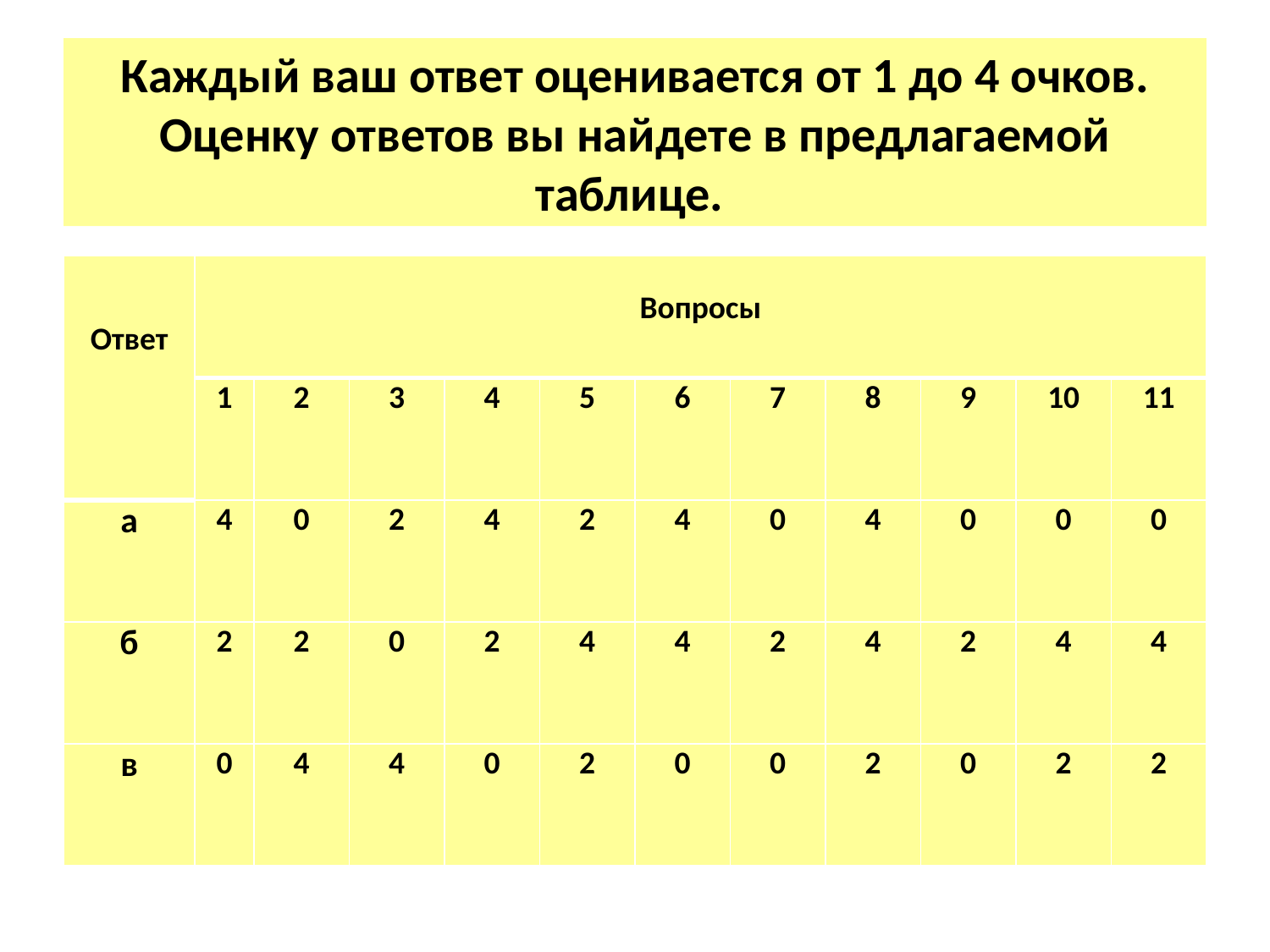

# Каждый ваш ответ оценивается от 1 до 4 очков. Оценку ответов вы найдете в предлагаемой таблице.
| Ответ | Вопросы |  |  |  |  |  |  |  |  |  |  |
| --- | --- | --- | --- | --- | --- | --- | --- | --- | --- | --- | --- |
|  | 1 | 2 | 3 | 4 | 5 | 6 | 7 | 8 | 9 | 10 | 11 |
| а | 4 | 0 | 2 | 4 | 2 | 4 | 0 | 4 | 0 | 0 | 0 |
| б | 2 | 2 | 0 | 2 | 4 | 4 | 2 | 4 | 2 | 4 | 4 |
| в | 0 | 4 | 4 | 0 | 2 | 0 | 0 | 2 | 0 | 2 | 2 |